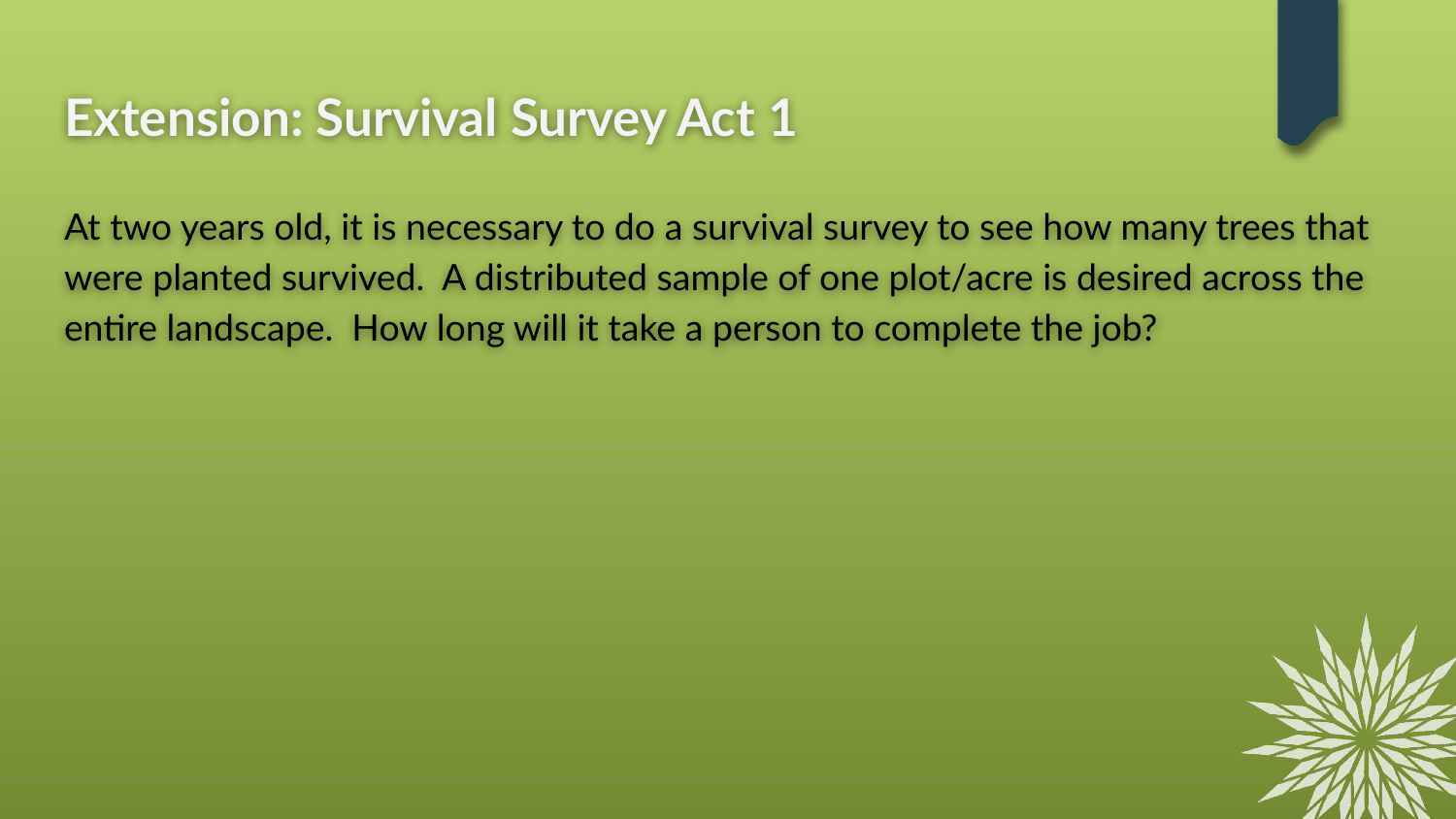

# Extension: Survival Survey Act 1
At two years old, it is necessary to do a survival survey to see how many trees that were planted survived.  A distributed sample of one plot/acre is desired across the entire landscape.  How long will it take a person to complete the job?